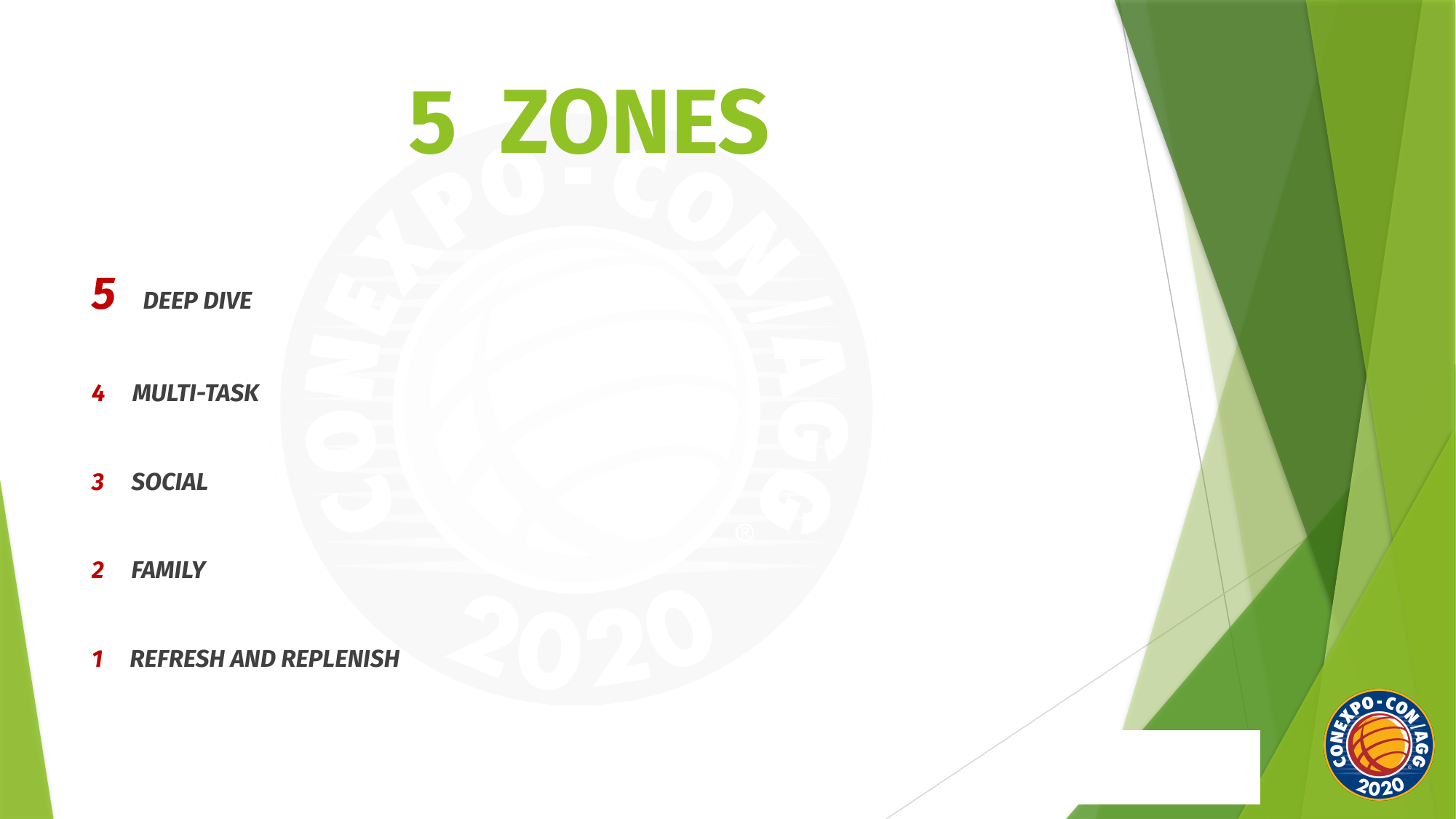

5  ZONES
5     DEEP DIVE

4     MULTI-TASK

3     SOCIAL

2     FAMILY

1     REFRESH AND REPLENISH

Page 17 in your
notebook